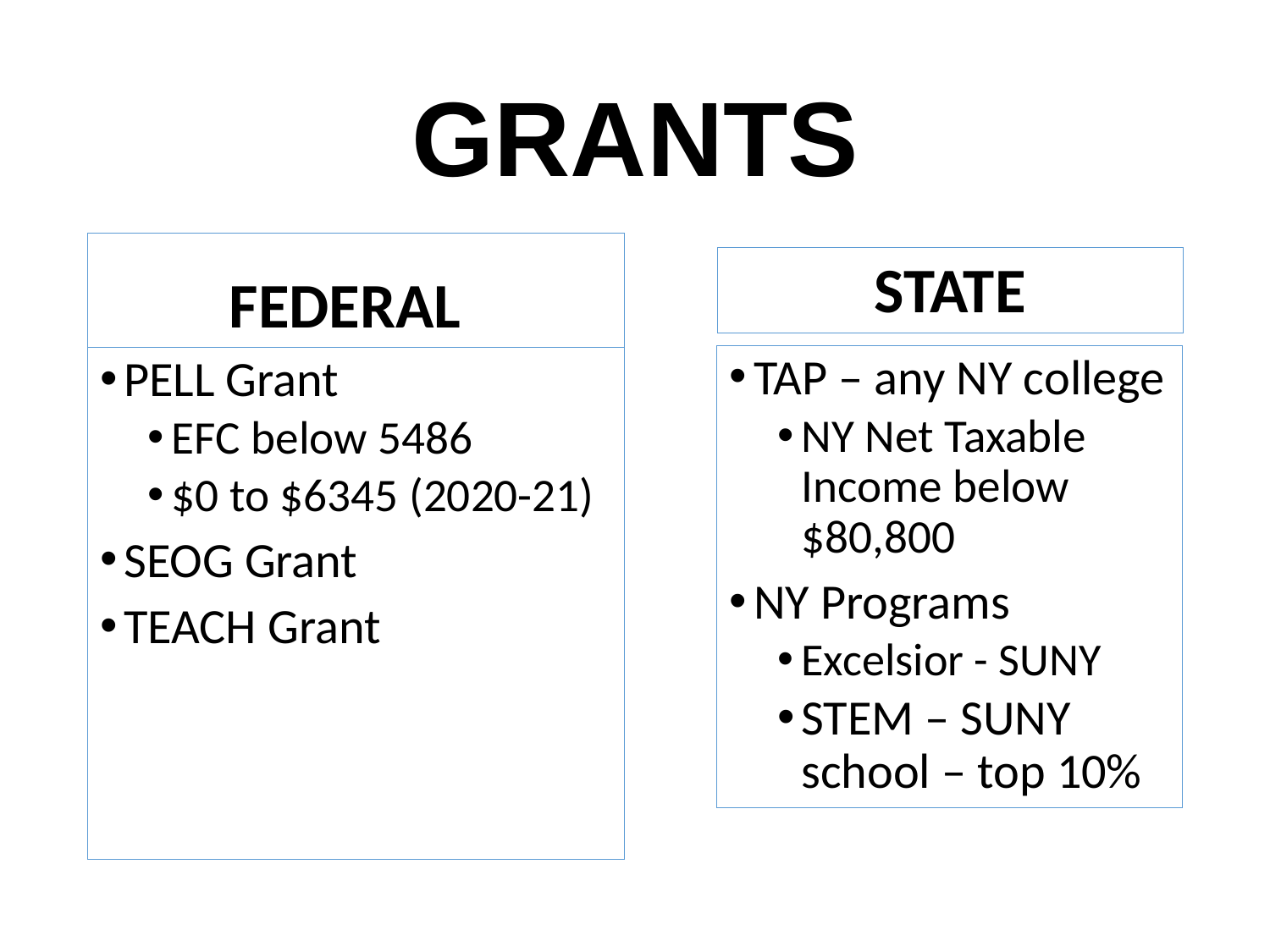

# GRANTS
FEDERAL
STATE
TAP – any NY college
NY Net Taxable Income below $80,800
NY Programs
Excelsior - SUNY
STEM – SUNY school – top 10%
PELL Grant
EFC below 5486
$0 to $6345 (2020-21)
SEOG Grant
TEACH Grant